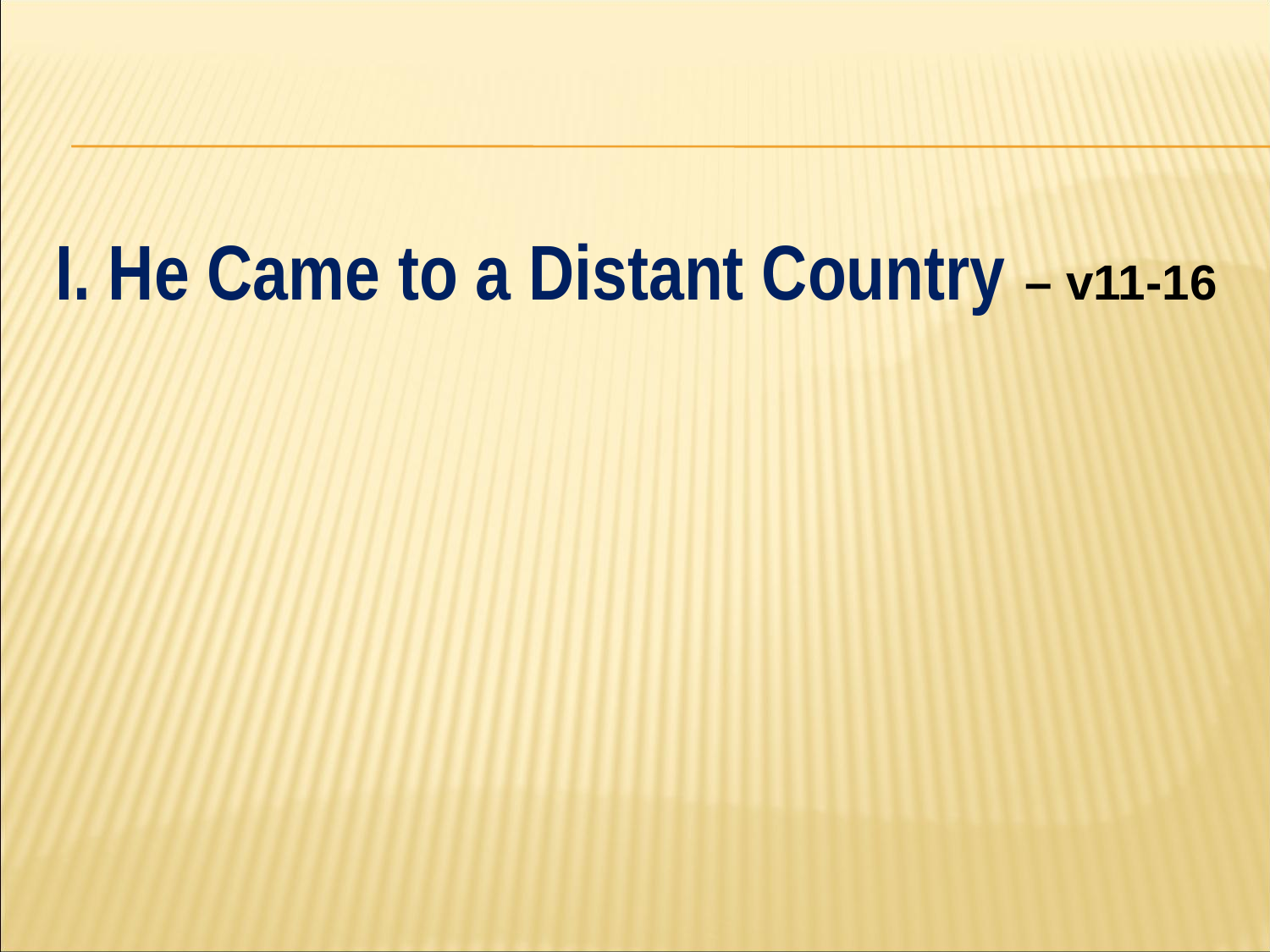

#
I. He Came to a Distant Country – v11-16